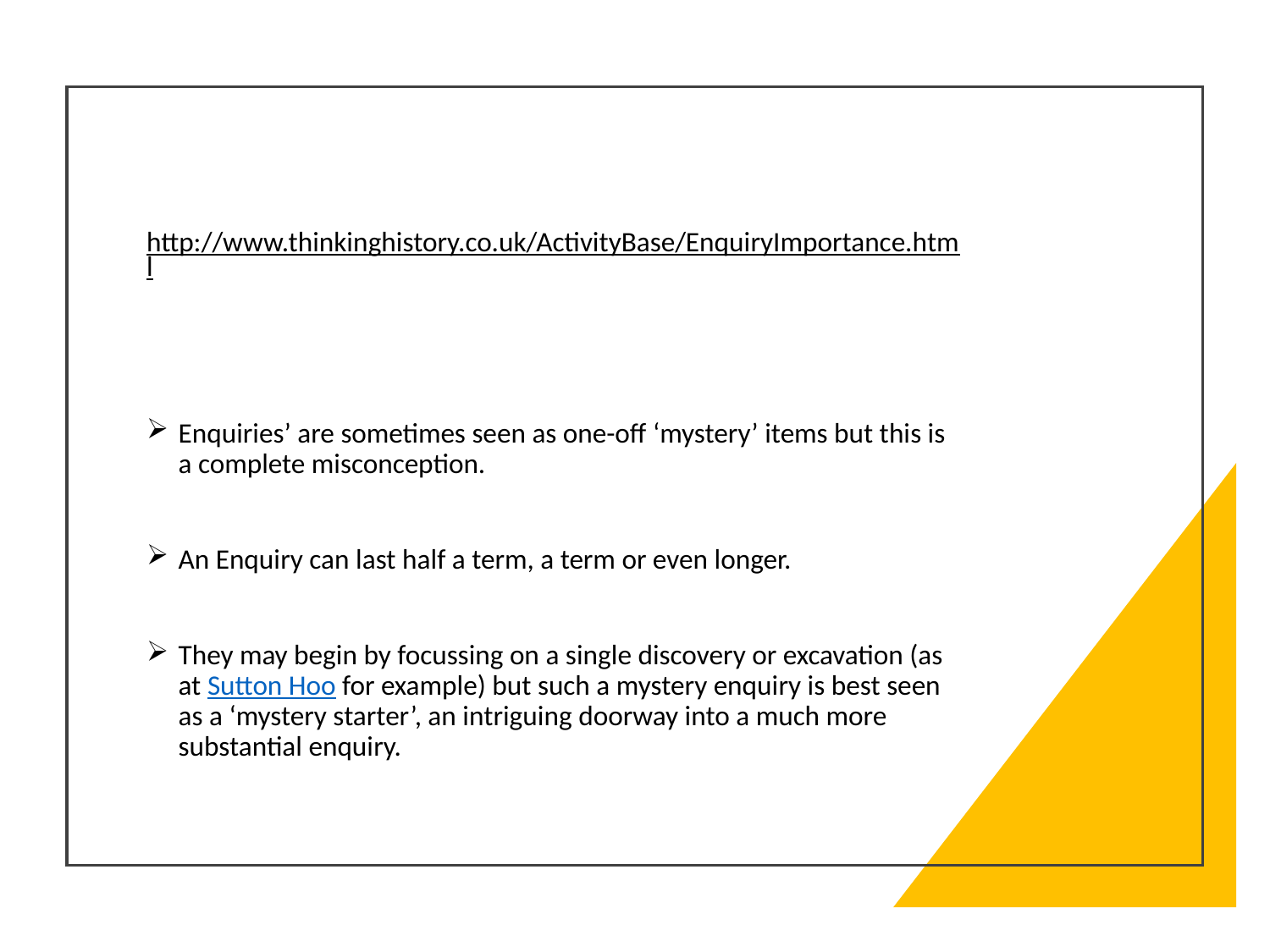

# http://www.thinkinghistory.co.uk/ActivityBase/EnquiryImportance.html
Enquiries’ are sometimes seen as one-off ‘mystery’ items but this is a complete misconception.

An Enquiry can last half a term, a term or even longer.

They may begin by focussing on a single discovery or excavation (as at Sutton Hoo for example) but such a mystery enquiry is best seen as a ‘mystery starter’, an intriguing doorway into a much more substantial enquiry.